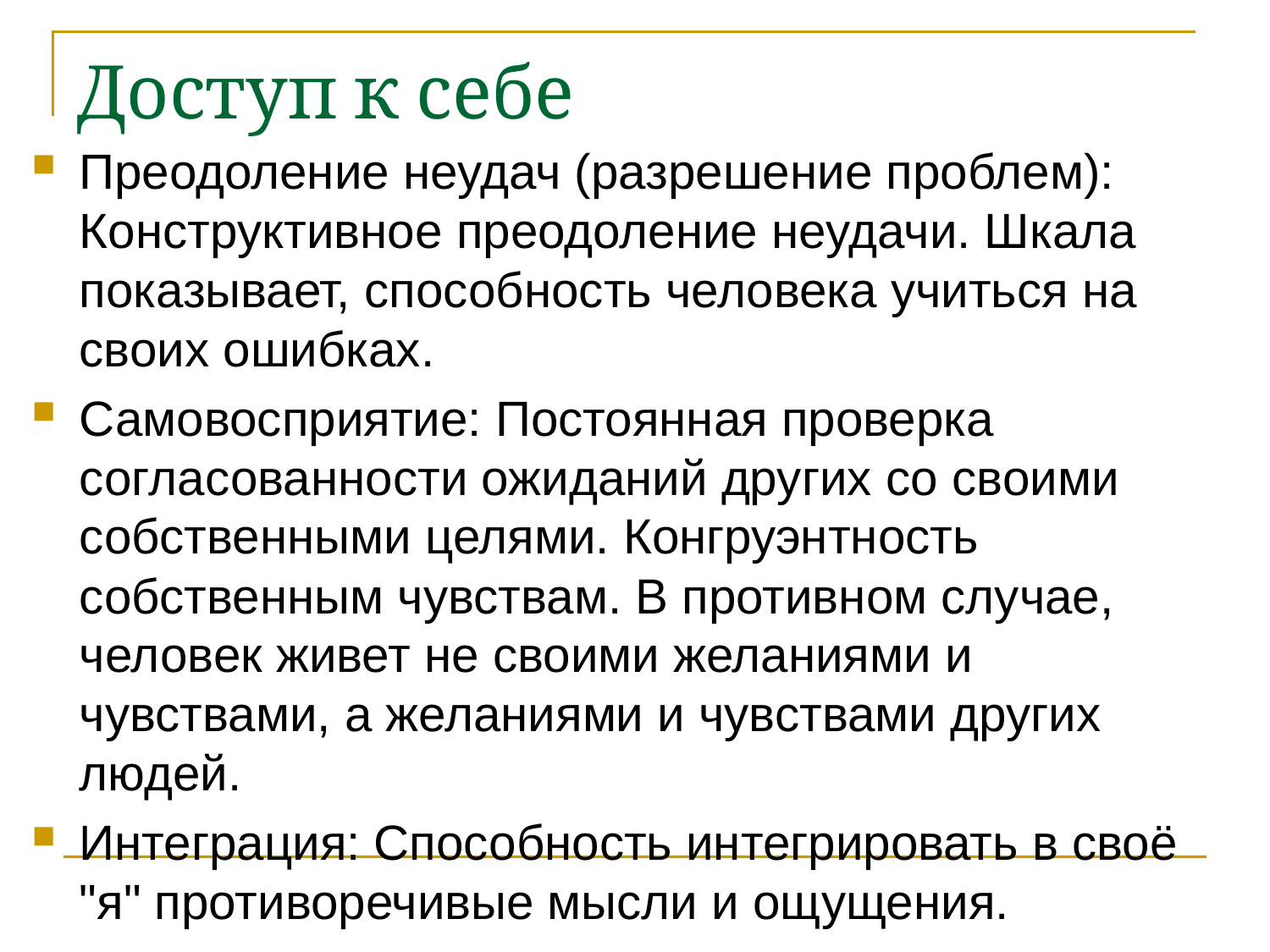

# Доступ к себе
Преодоление неудач (разрешение проблем): Конструктивное преодоление неудачи. Шкала показывает, способность человека учиться на своих ошибках.
Самовосприятие: Постоянная проверка согласованности ожиданий других со своими собственными целями. Конгруэнтность собственным чувствам. В противном случае, человек живет не своими желаниями и чувствами, а желаниями и чувствами других людей.
Интеграция: Способность интегрировать в своё "я" противоречивые мысли и ощущения.